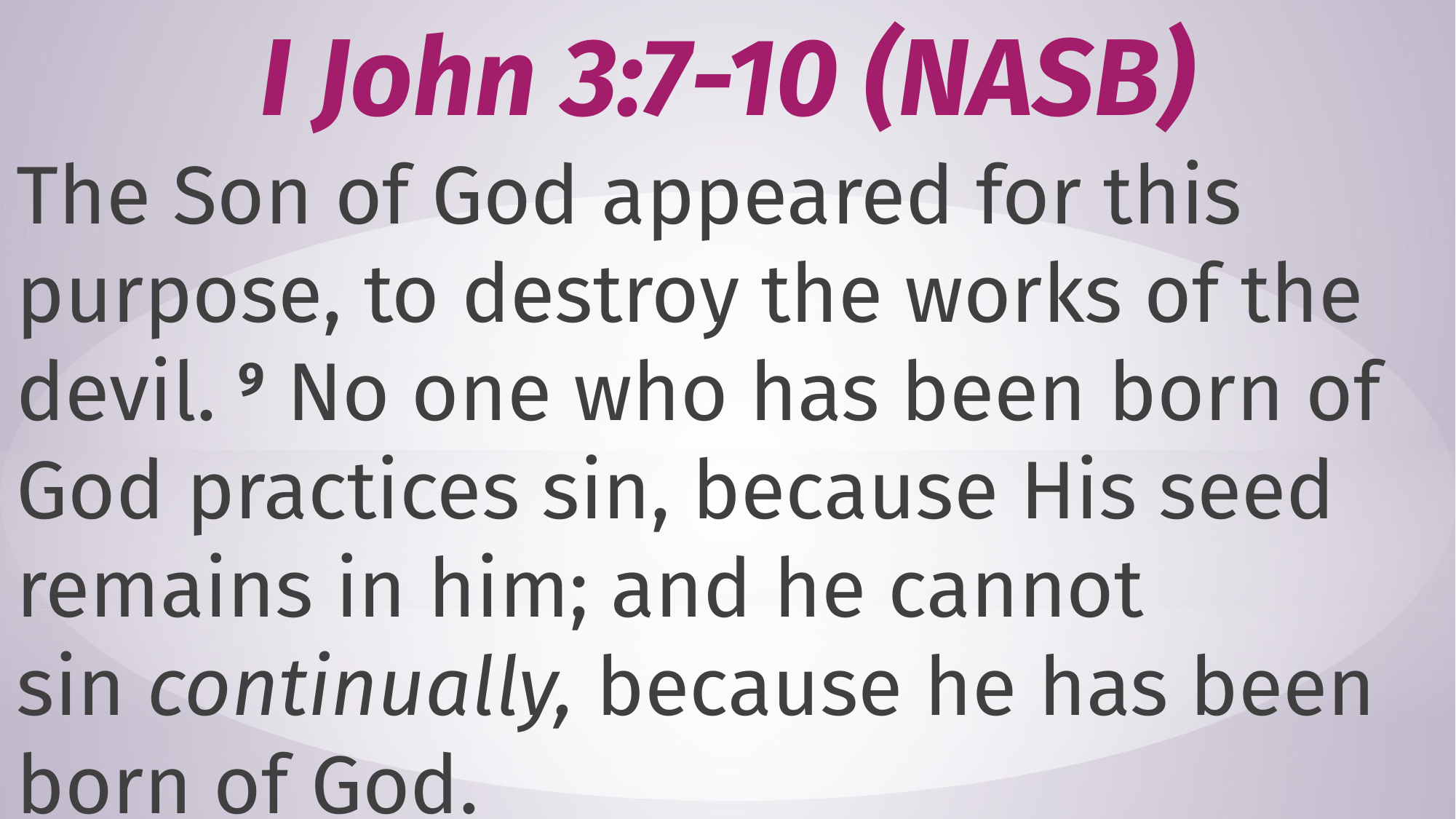

# I John 3:7-10 (NASB)
The Son of God appeared for this purpose, to destroy the works of the devil. 9 No one who has been born of God practices sin, because His seed remains in him; and he cannot sin continually, because he has been born of God.